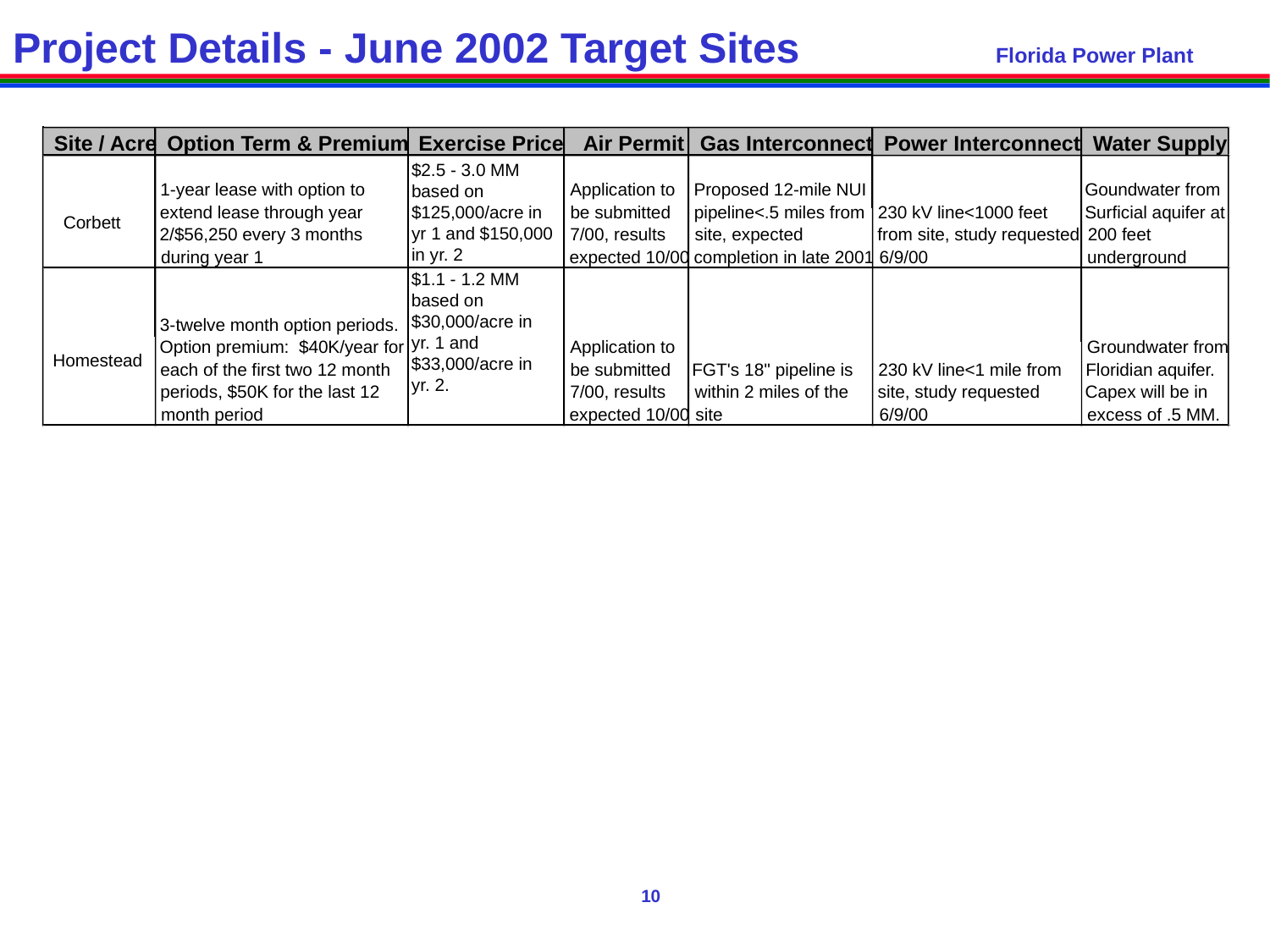

Project Details - June 2002 Target Sites	      Florida Power Plant

Site / Acre
Option Term & Premium
Exercise Price
Air Permit
Gas Interconnect
Power Interconnect
Water Supply

$2.5 - 3.0 MM based on $125,000/acre in yr 1 and $150,000 in yr. 2
1-year lease with option to
Application to
Proposed 12-mile NUI
Goundwater from
extend lease through year
be submitted
pipeline<.5 miles from
230 kV line<1000 feet
Surficial aquifer at
Corbett
2/$56,250 every 3 months
7/00, results
site, expected
from site, study requested
200 feet
during year 1
expected 10/00
completion in late 2001
6/9/00
underground

$1.1 - 1.2 MM based on $30,000/acre in yr. 1 and $33,000/acre in yr. 2.
3-twelve month option periods.
Option premium:  $40K/year for
Application to
Groundwater from
Homestead
each of the first two 12 month
be submitted
FGT's 18'' pipeline is
230 kV line<1 mile from
Floridian aquifer.
periods, $50K for the last 12
7/00, results
within 2 miles of the
site, study requested
Capex will be in
month period
expected 10/00
site
6/9/00
excess of .5 MM.

10